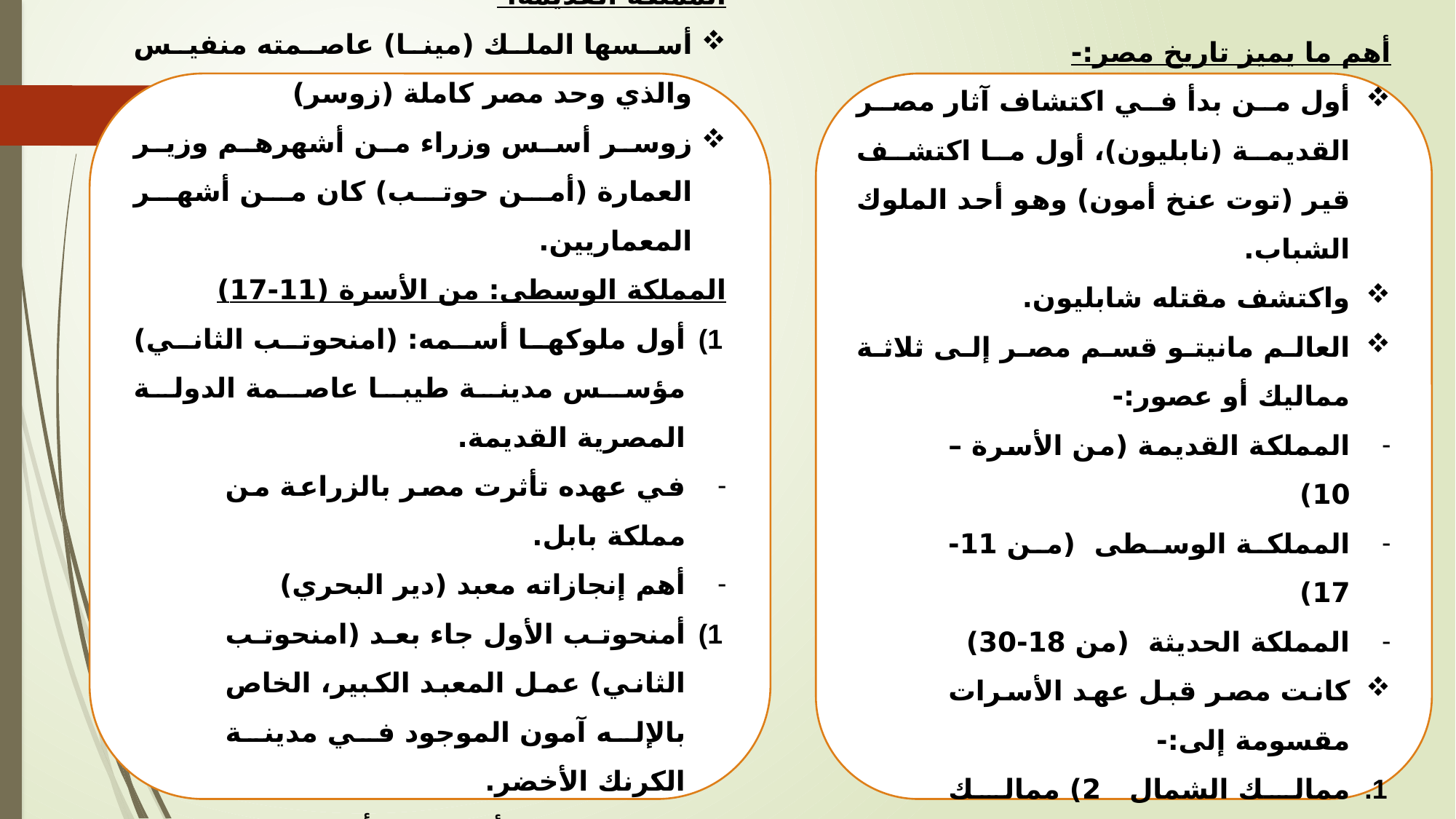

المملكة القديمة:
أسسها الملك (مينا) عاصمته منفيس والذي وحد مصر كاملة (زوسر)
زوسر أسس وزراء من أشهرهم وزير العمارة (أمن حوتب) كان من أشهر المعماريين.
المملكة الوسطى: من الأسرة (11-17)
أول ملوكها أسمه: (امنحوتب الثاني) مؤسس مدينة طيبا عاصمة الدولة المصرية القديمة.
في عهده تأثرت مصر بالزراعة من مملكة بابل.
أهم إنجازاته معبد (دير البحري)
أمنحوتب الأول جاء بعد (امنحوتب الثاني) عمل المعبد الكبير، الخاص بالإله آمون الموجود في مدينة الكرنك الأخضر.
سنسوسيت الأول عمل أقدم مسلة فرعونية (مسلة الهيليوبولس).

أهم ما يميز تاريخ مصر:-
أول من بدأ في اكتشاف آثار مصر القديمة (نابليون)، أول ما اكتشف قير (توت عنخ أمون) وهو أحد الملوك الشباب.
واكتشف مقتله شابليون.
العالم مانيتو قسم مصر إلى ثلاثة مماليك أو عصور:-
المملكة القديمة (من الأسرة – 10)
المملكة الوسطى  (من 11-17)
المملكة الحديثة  (من 18-30)
كانت مصر قبل عهد الأسرات مقسومة إلى:-
ممالك الشمال   2) ممالك الجنوب